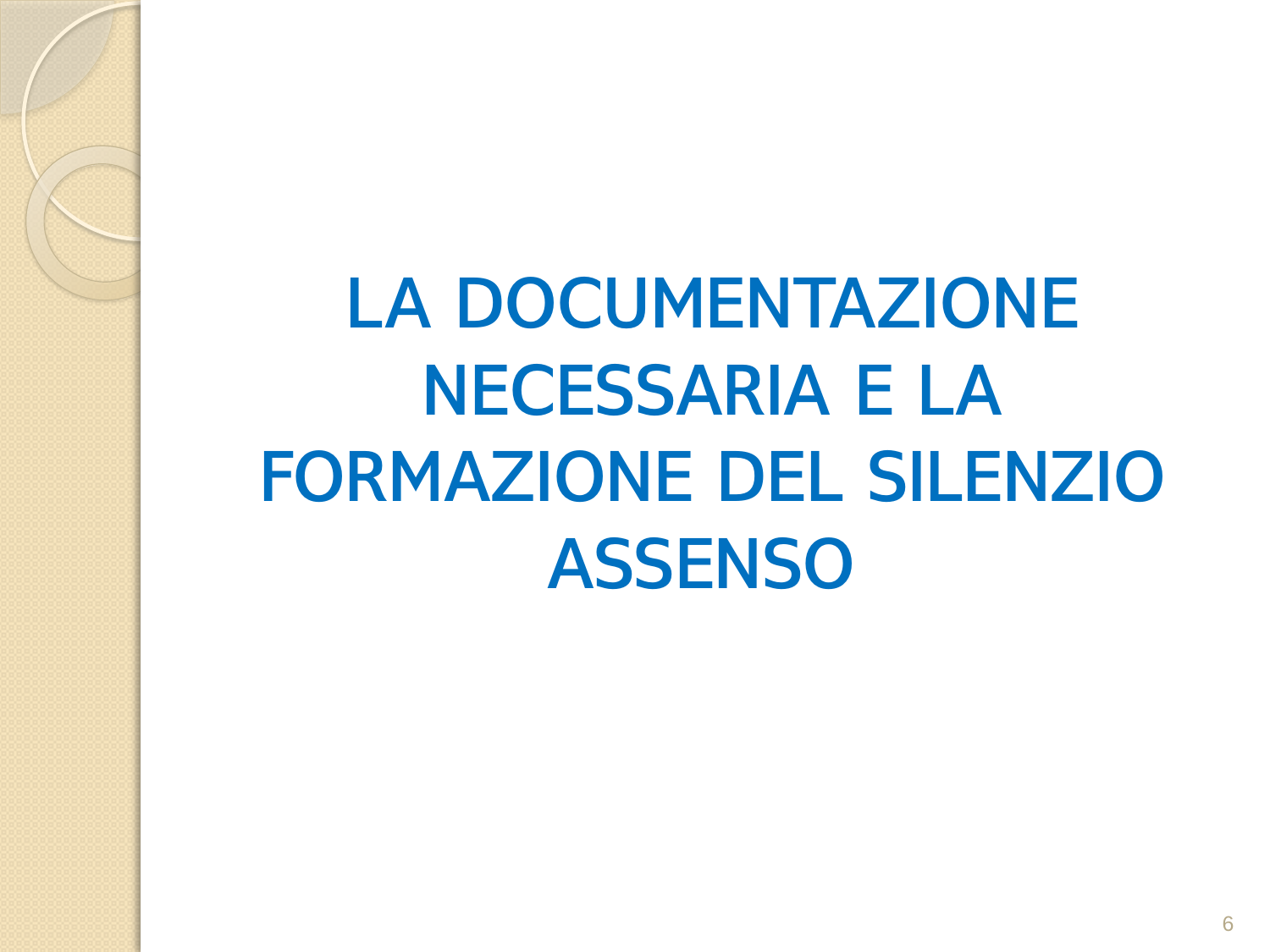

LA DOCUMENTAZIONE NECESSARIA E LA FORMAZIONE DEL SILENZIO ASSENSO
6